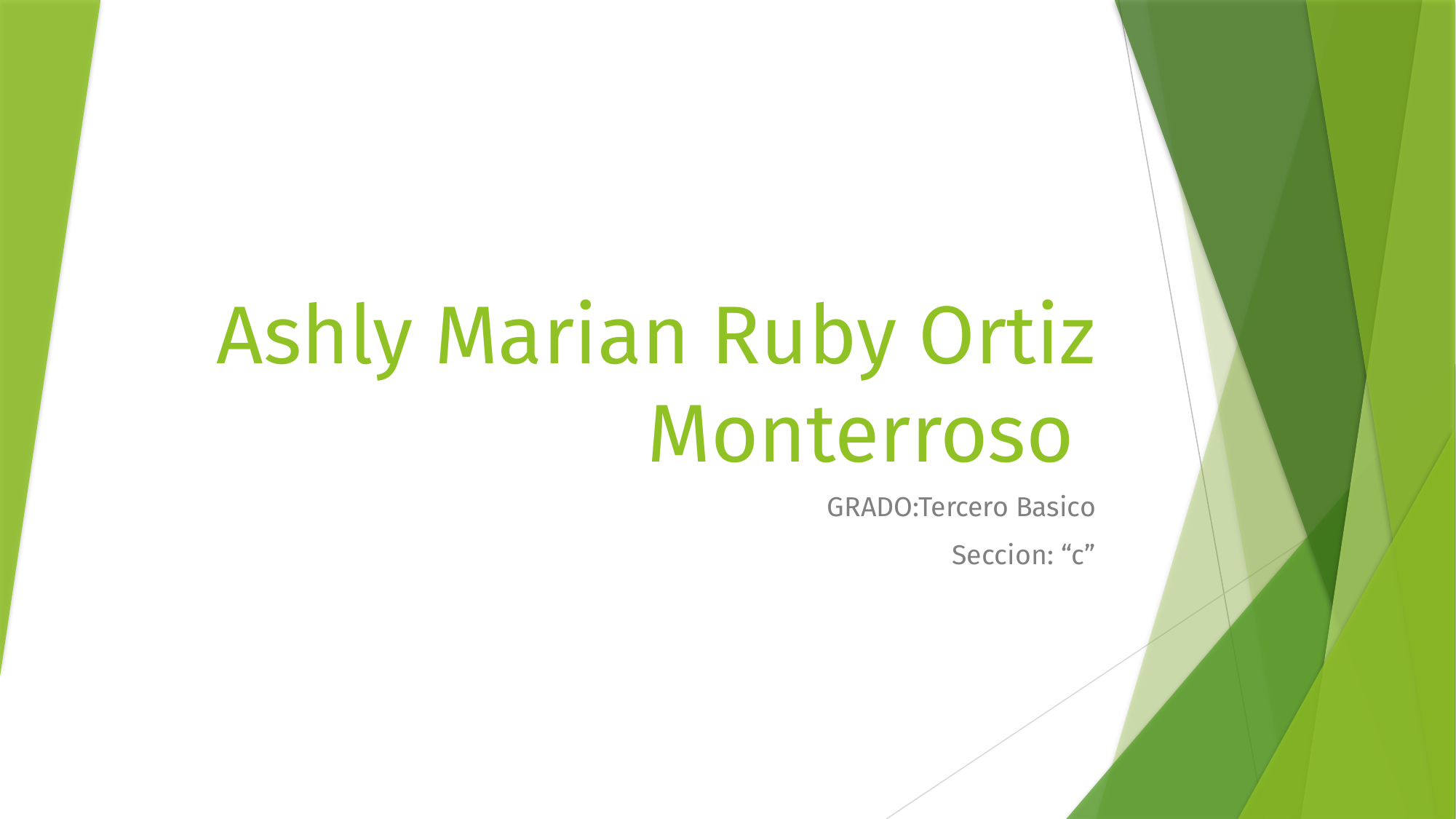

# Ashly Marian Ruby Ortiz Monterroso
GRADO:Tercero Basico
Seccion: “c”